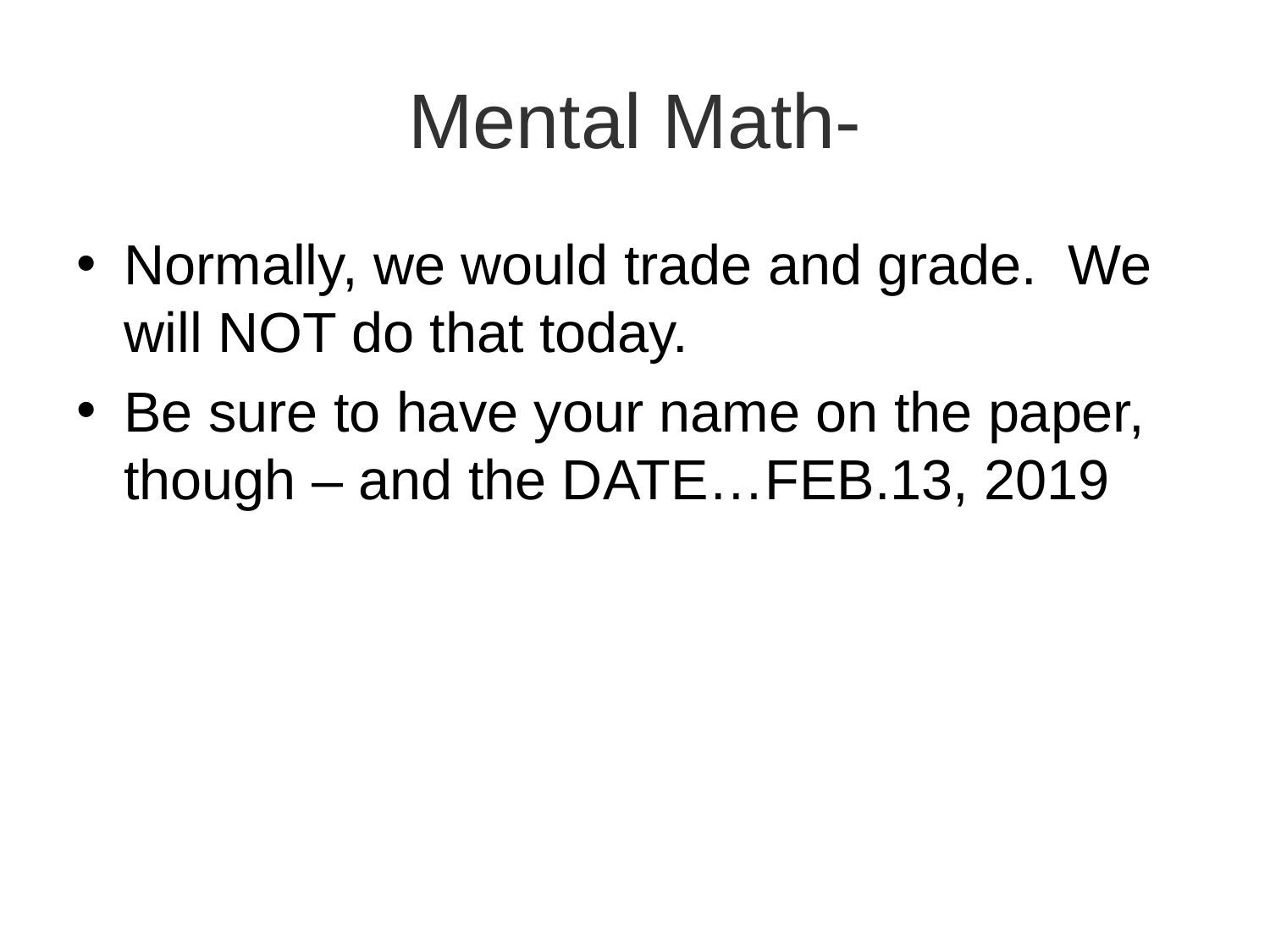

# Mental Math-
Normally, we would trade and grade.  We will NOT do that today.
Be sure to have your name on the paper, though – and the DATE…FEB.13, 2019